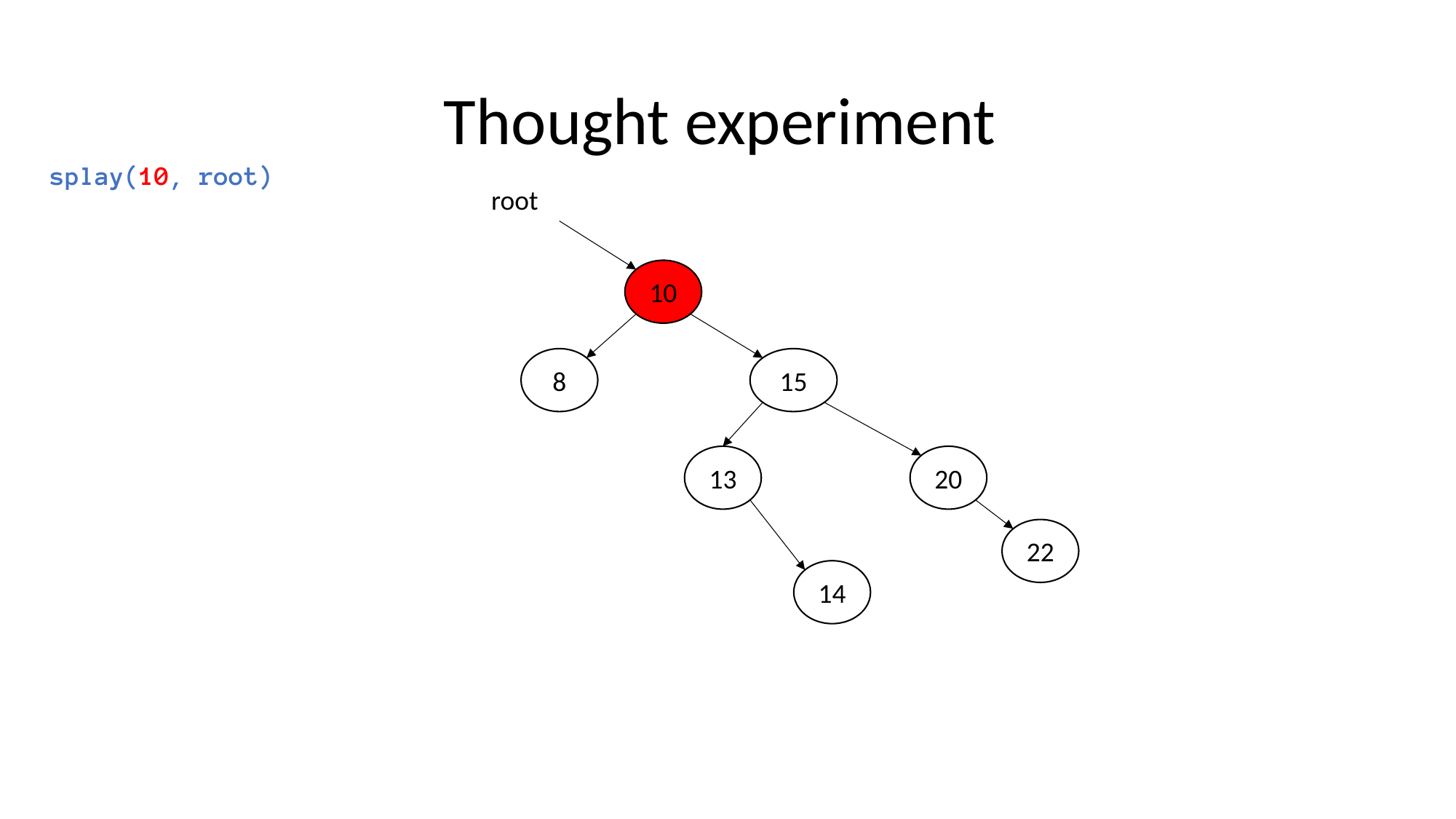

# Thought experiment
splay(10, root)
root
10
8
15
13
20
22
14